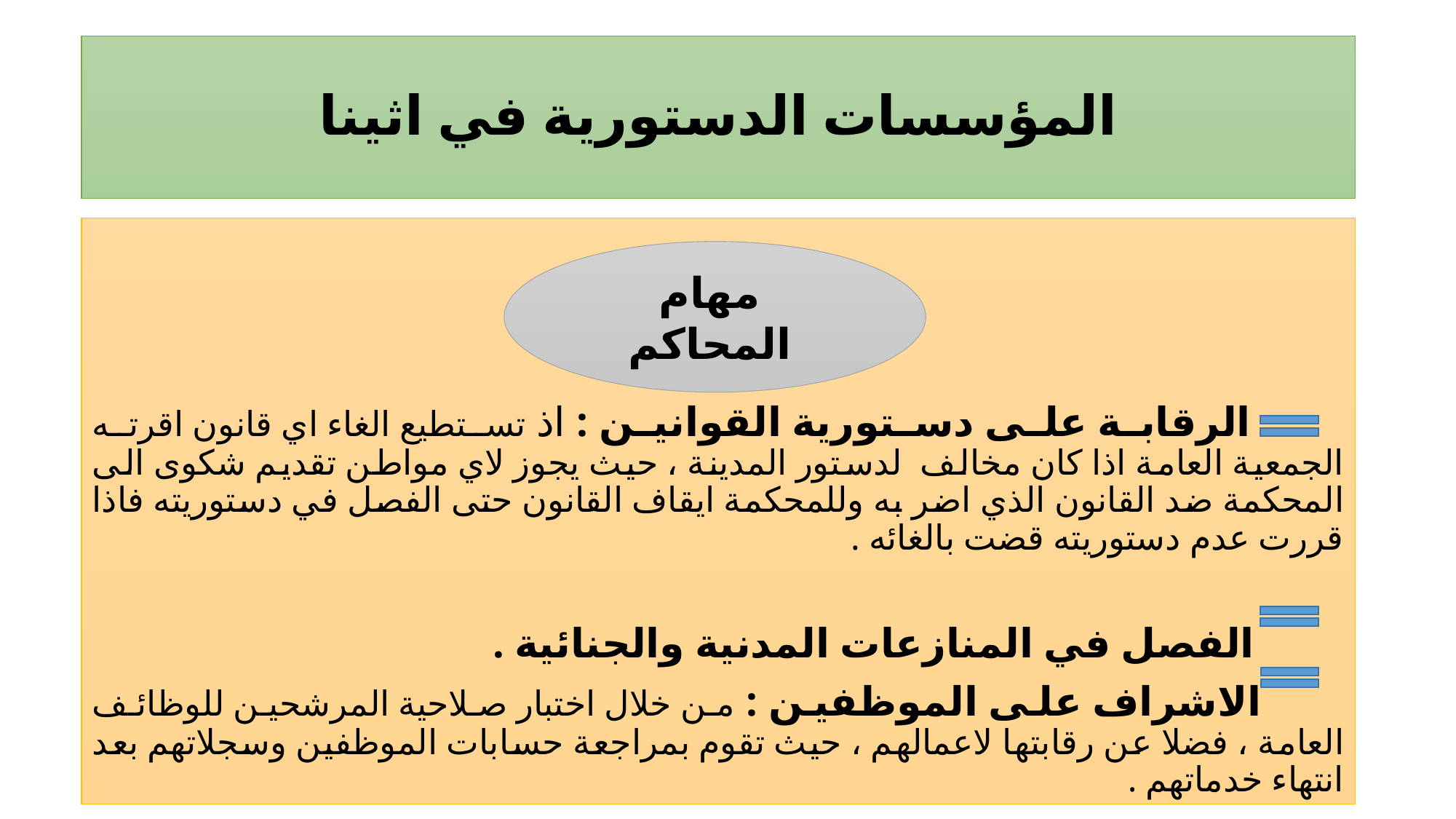

# المؤسسات الدستورية في اثينا

         الرقابة على دستورية القوانين : اذ تستطيع الغاء اي قانون اقرته الجمعية العامة اذا كان مخالف  لدستور المدينة ، حيث يجوز لاي مواطن تقديم شكوى الى المحكمة ضد القانون الذي اضر به وللمحكمة ايقاف القانون حتى الفصل في دستوريته فاذا قررت عدم دستوريته قضت بالغائه .

          الفصل في المنازعات المدنية والجنائية .
        الاشراف على الموظفين : من خلال اختبار صلاحية المرشحين للوظائف العامة ، فضلا عن رقابتها لاعمالهم ، حيث تقوم بمراجعة حسابات الموظفين وسجلاتهم بعد انتهاء خدماتهم .
مهام
المحاكم